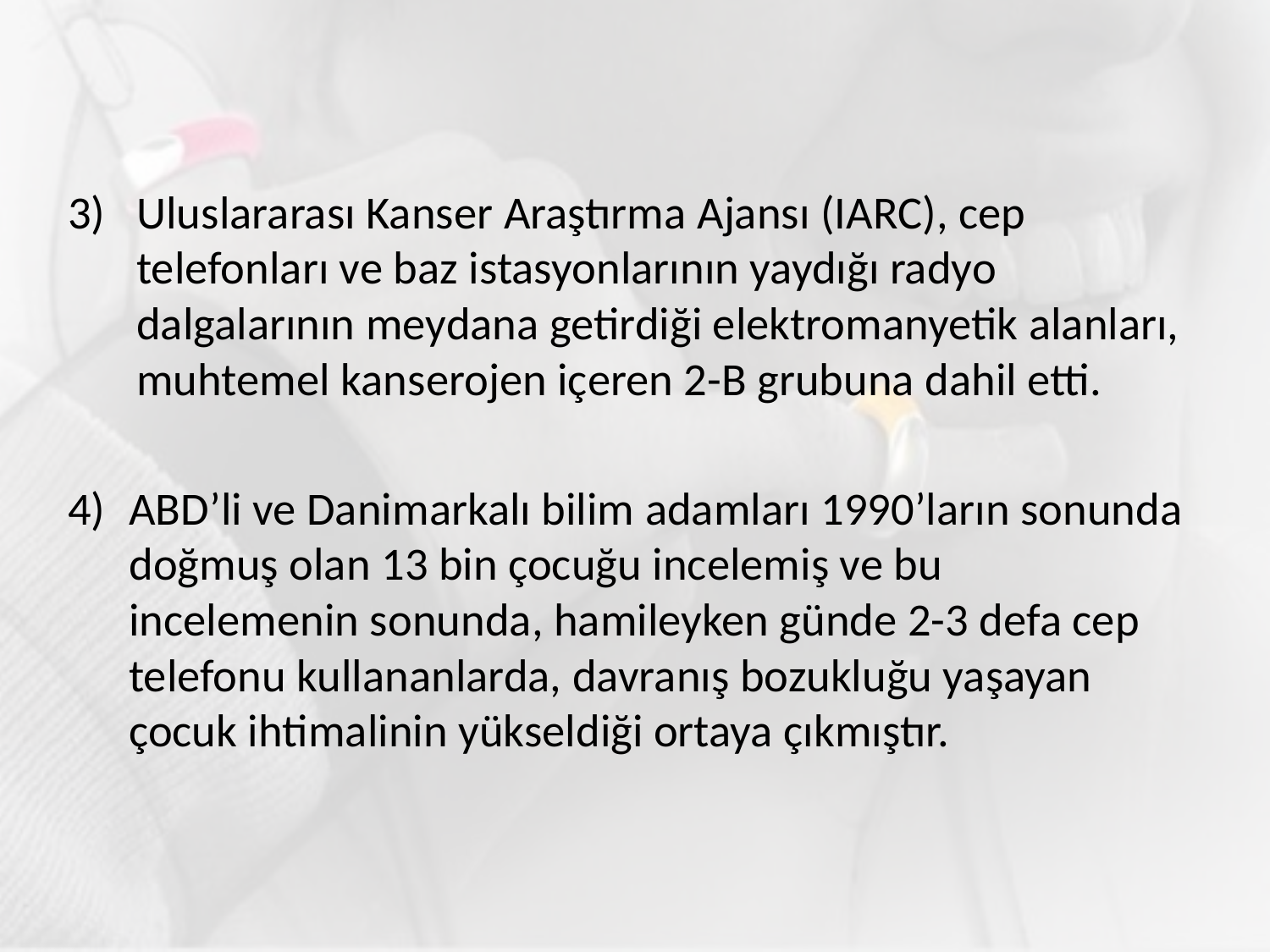

#
Uluslararası Kanser Araştırma Ajansı (IARC), cep telefonları ve baz istasyonlarının yaydığı radyo dalgalarının meydana getirdiği elektromanyetik alanları, muhtemel kanserojen içeren 2-B grubuna dahil etti.

ABD’li ve Danimarkalı bilim adamları 1990’ların sonunda doğmuş olan 13 bin çocuğu incelemiş ve bu incelemenin sonunda, hamileyken günde 2-3 defa cep telefonu kullananlarda, davranış bozukluğu yaşayan çocuk ihtimalinin yükseldiği ortaya çıkmıştır.